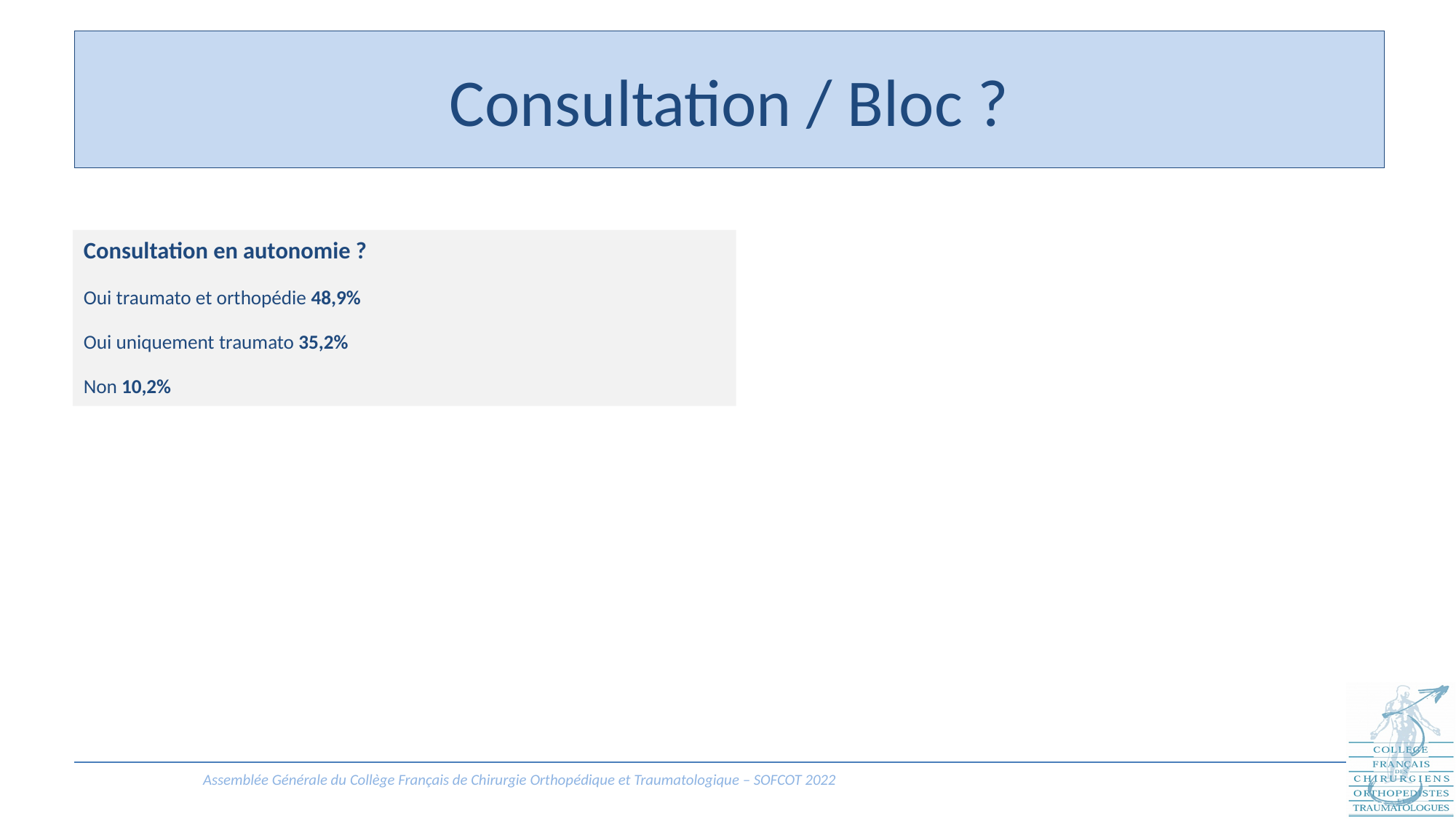

# Consultation / Bloc ?
Consultation en autonomie ?
Oui traumato et orthopédie 48,9%
Oui uniquement traumato 35,2%
Non 10,2%